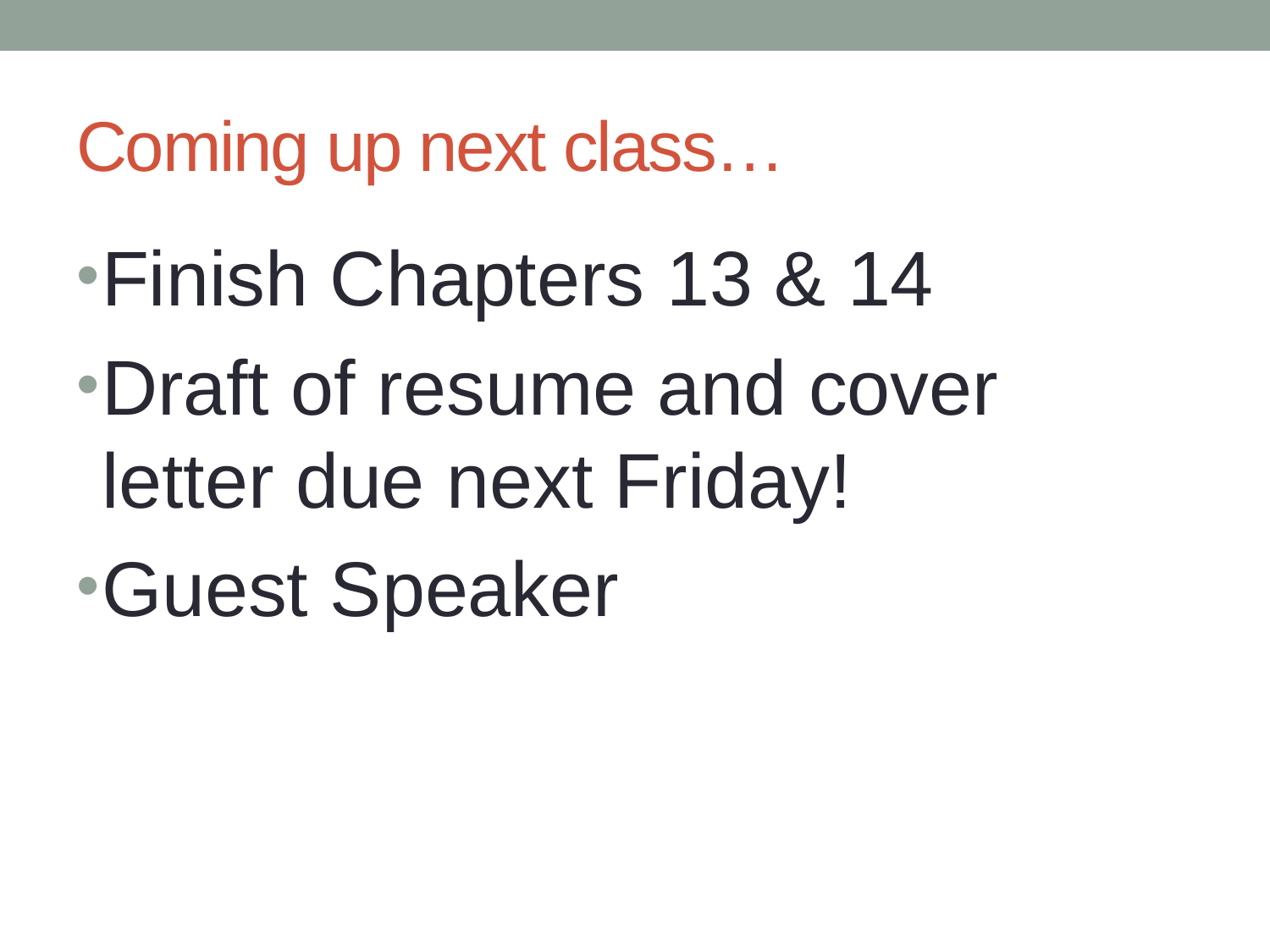

# Coming up next class…
Finish Chapters 13 & 14
Draft of resume and cover letter due next Friday!
Guest Speaker